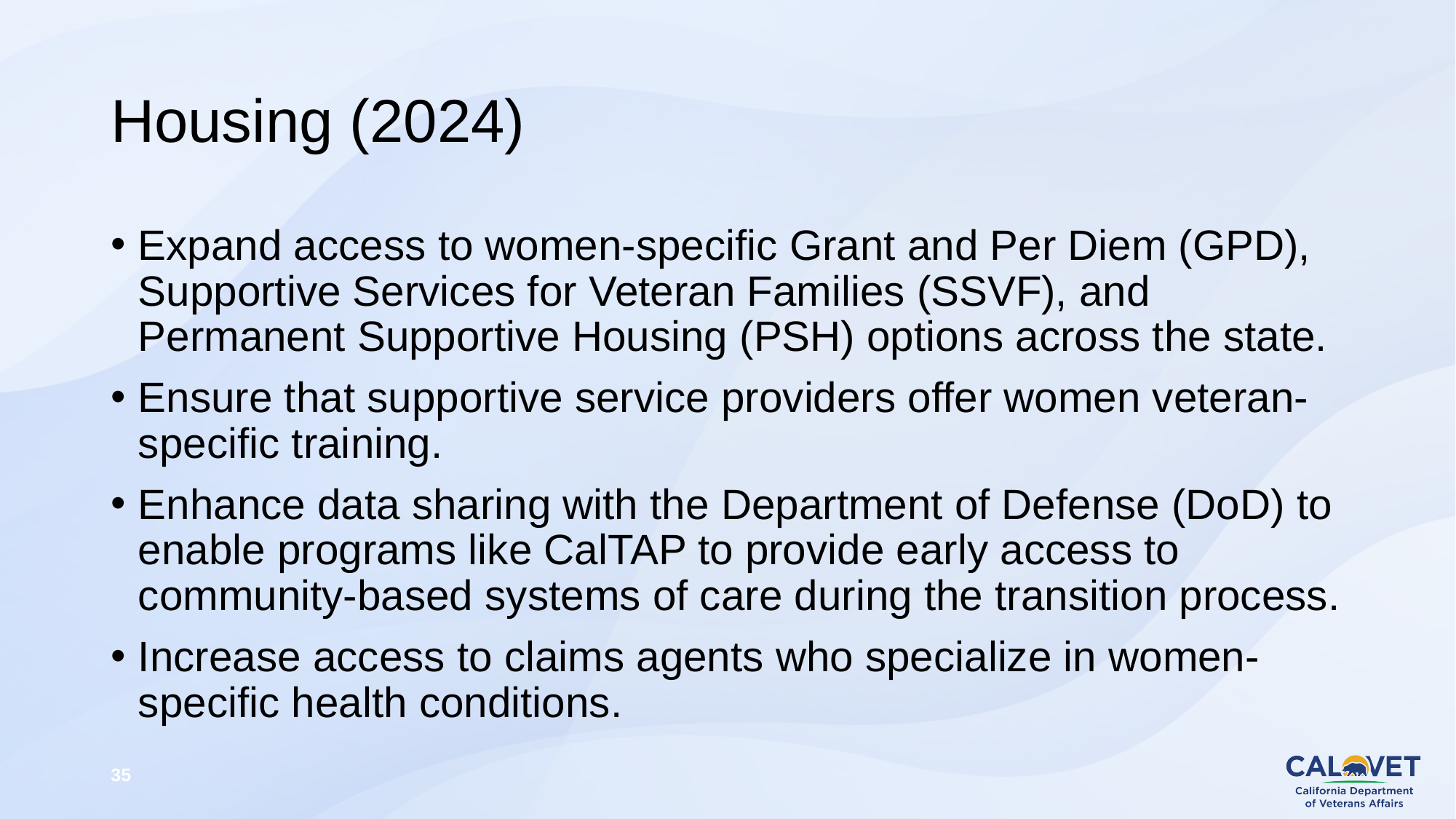

# Housing (2024)
Expand access to women-specific Grant and Per Diem (GPD), Supportive Services for Veteran Families (SSVF), and Permanent Supportive Housing (PSH) options across the state.
Ensure that supportive service providers offer women veteran-specific training.
Enhance data sharing with the Department of Defense (DoD) to enable programs like CalTAP to provide early access to community-based systems of care during the transition process.
Increase access to claims agents who specialize in women-specific health conditions.
35